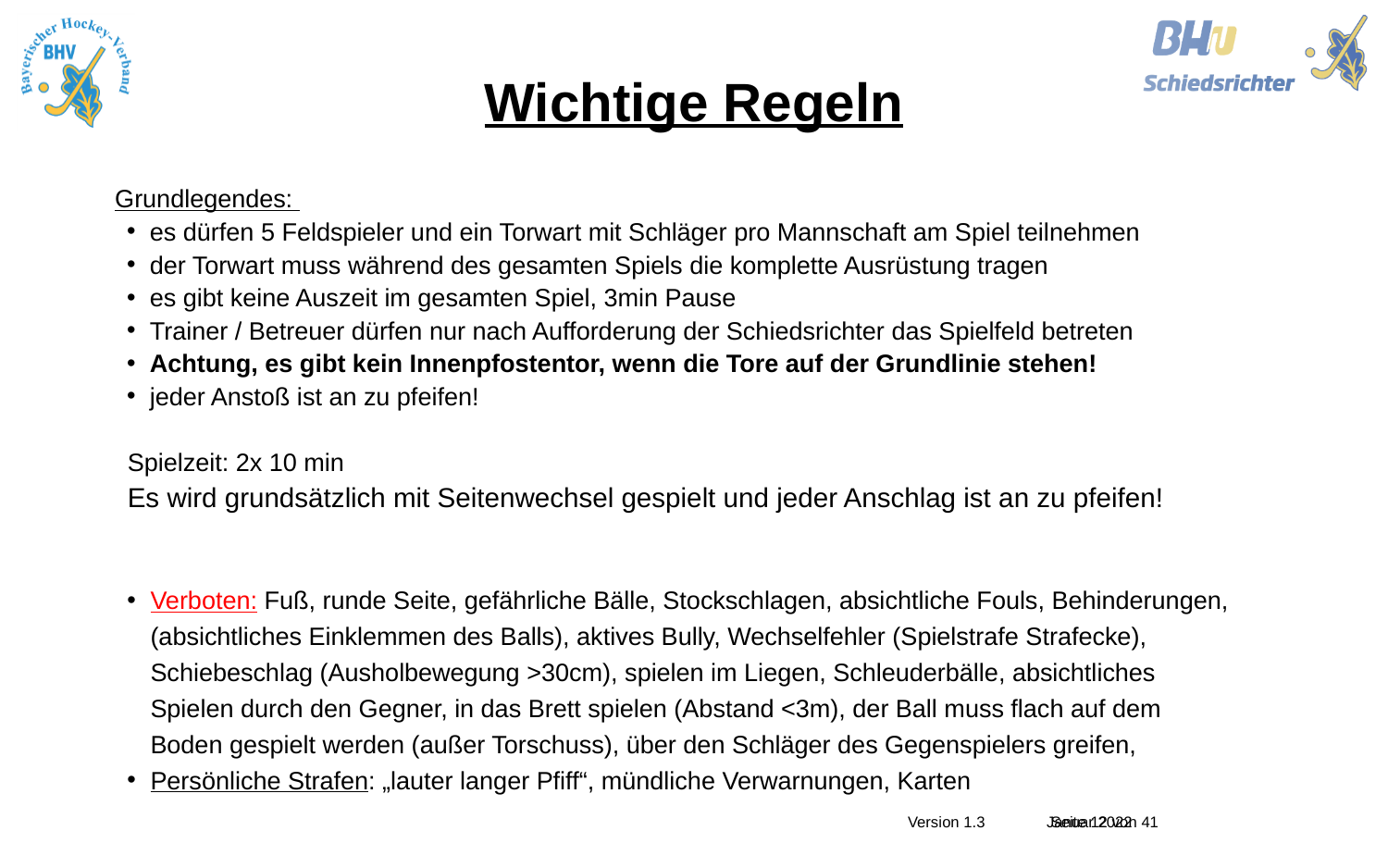

# Wichtige Regeln
Grundlegendes:
es dürfen 5 Feldspieler und ein Torwart mit Schläger pro Mannschaft am Spiel teilnehmen
der Torwart muss während des gesamten Spiels die komplette Ausrüstung tragen
es gibt keine Auszeit im gesamten Spiel, 3min Pause
Trainer / Betreuer dürfen nur nach Aufforderung der Schiedsrichter das Spielfeld betreten
Achtung, es gibt kein Innenpfostentor, wenn die Tore auf der Grundlinie stehen!
jeder Anstoß ist an zu pfeifen!

Spielzeit: 2x 10 min
Es wird grundsätzlich mit Seitenwechsel gespielt und jeder Anschlag ist an zu pfeifen!

Verboten: Fuß, runde Seite, gefährliche Bälle, Stockschlagen, absichtliche Fouls, Behinderungen, (absichtliches Einklemmen des Balls), aktives Bully, Wechselfehler (Spielstrafe Strafecke), Schiebeschlag (Ausholbewegung >30cm), spielen im Liegen, Schleuderbälle, absichtliches Spielen durch den Gegner, in das Brett spielen (Abstand <3m), der Ball muss flach auf dem Boden gespielt werden (außer Torschuss), über den Schläger des Gegenspielers greifen,
Persönliche Strafen: „lauter langer Pfiff“, mündliche Verwarnungen, Karten